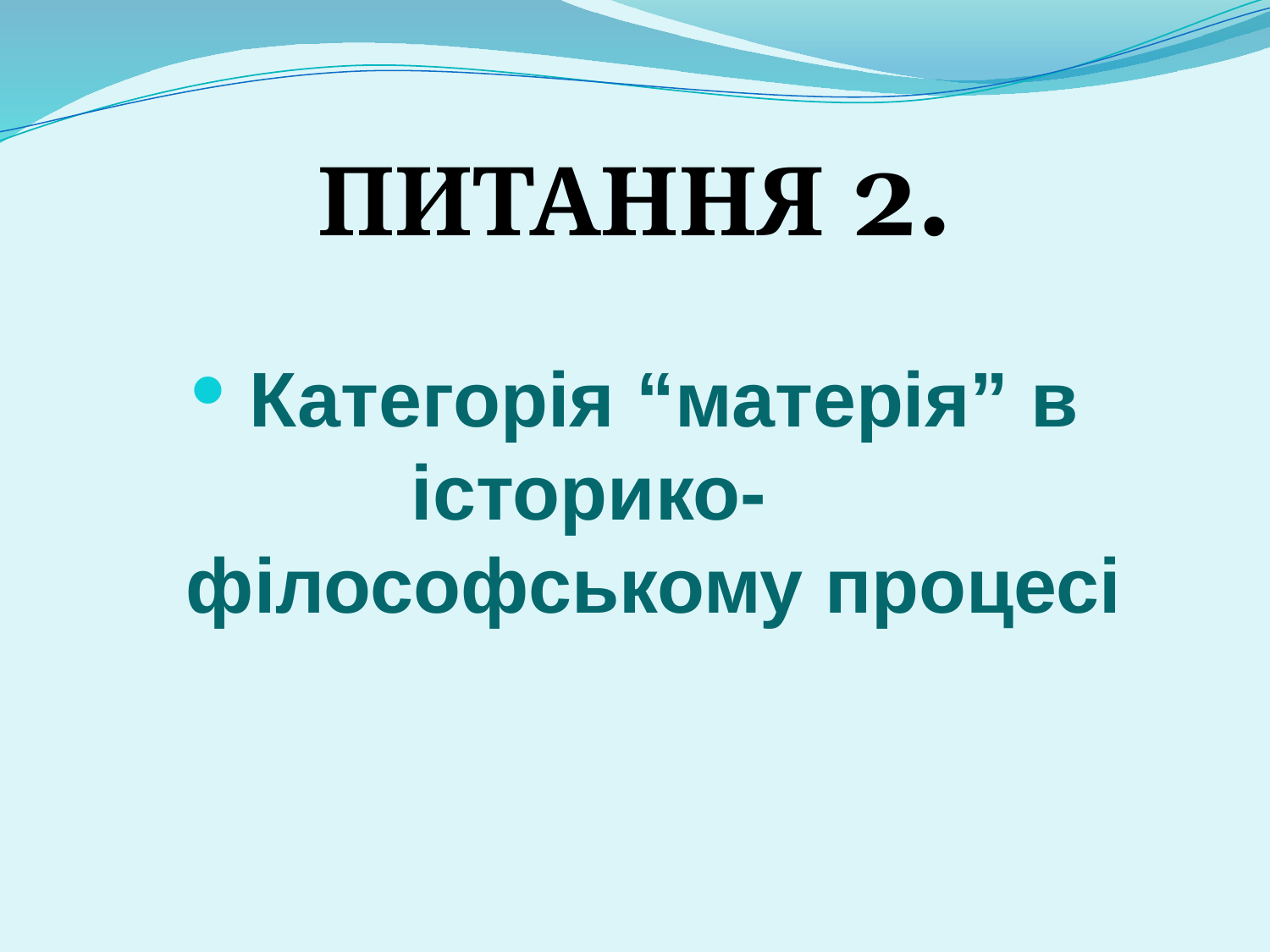

# ПИТАННЯ 2.

 Категорія “матерія” в історико-       філософському процесі